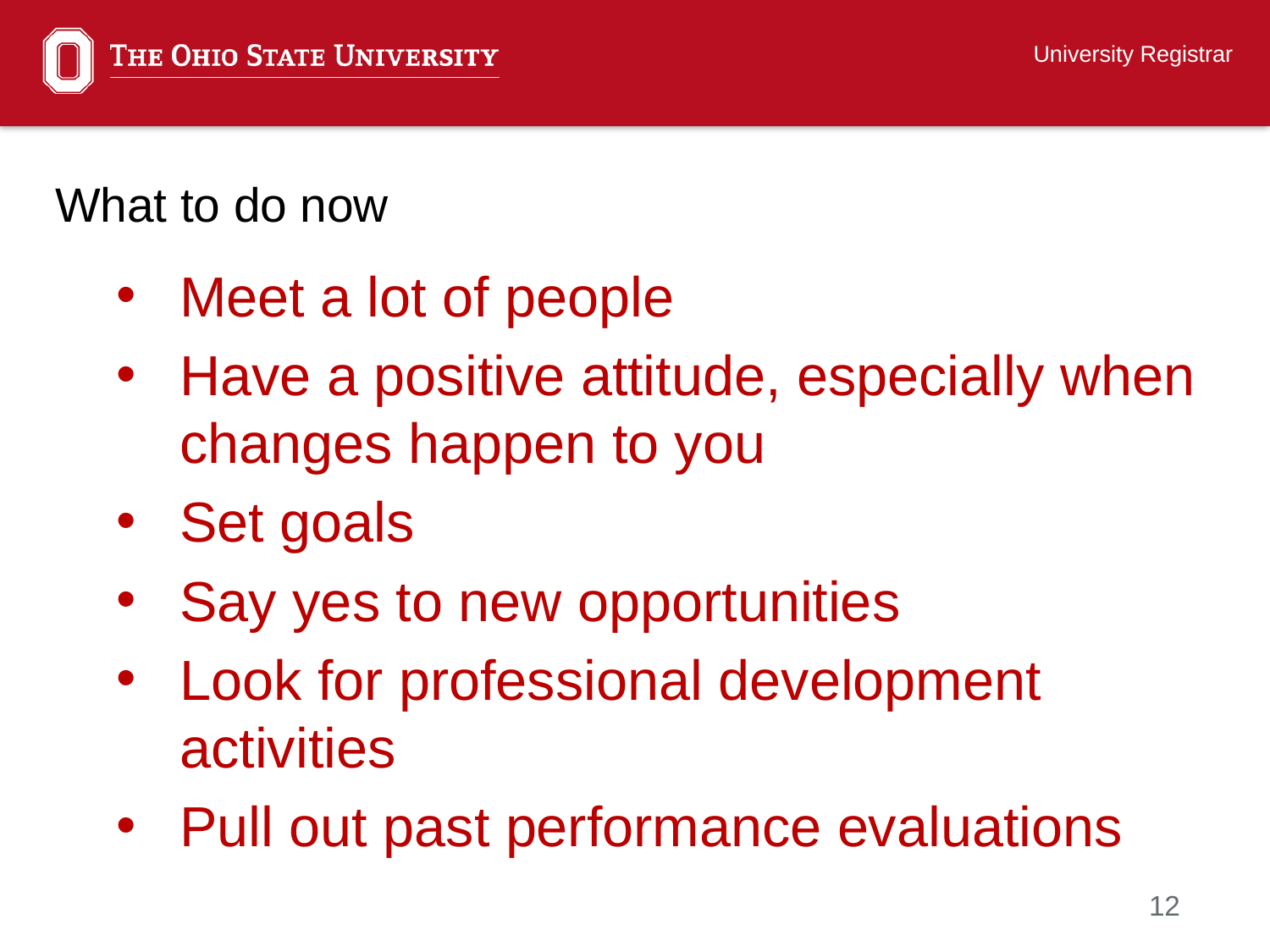

University Registrar
# What to do now
Meet a lot of people
Have a positive attitude, especially when changes happen to you
Set goals
Say yes to new opportunities
Look for professional development activities
Pull out past performance evaluations